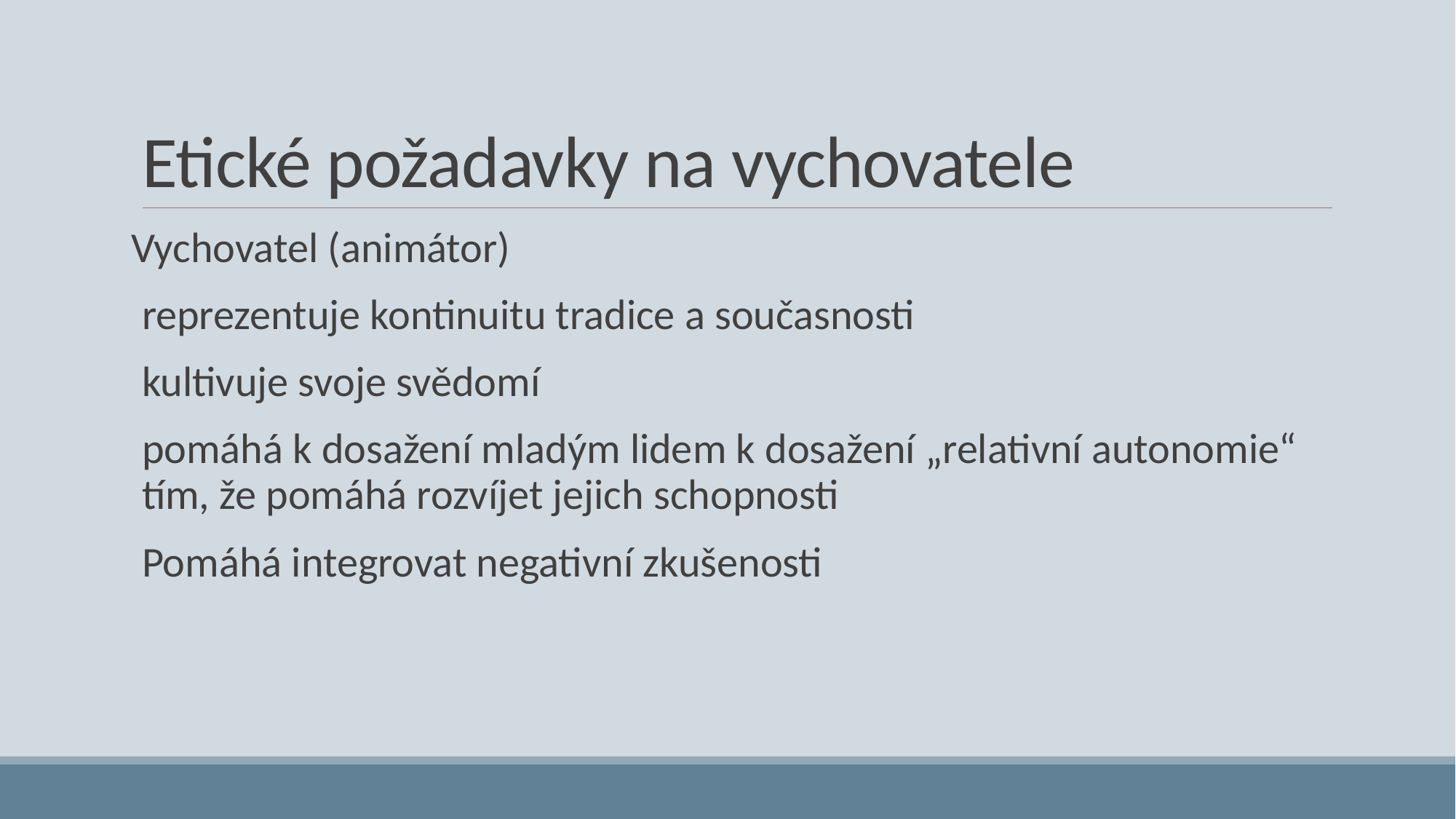

# Etické požadavky na vychovatele
Vychovatel (animátor)
reprezentuje kontinuitu tradice a současnosti
kultivuje svoje svědomí
pomáhá k dosažení mladým lidem k dosažení „relativní autonomie“ tím, že pomáhá rozvíjet jejich schopnosti
Pomáhá integrovat negativní zkušenosti